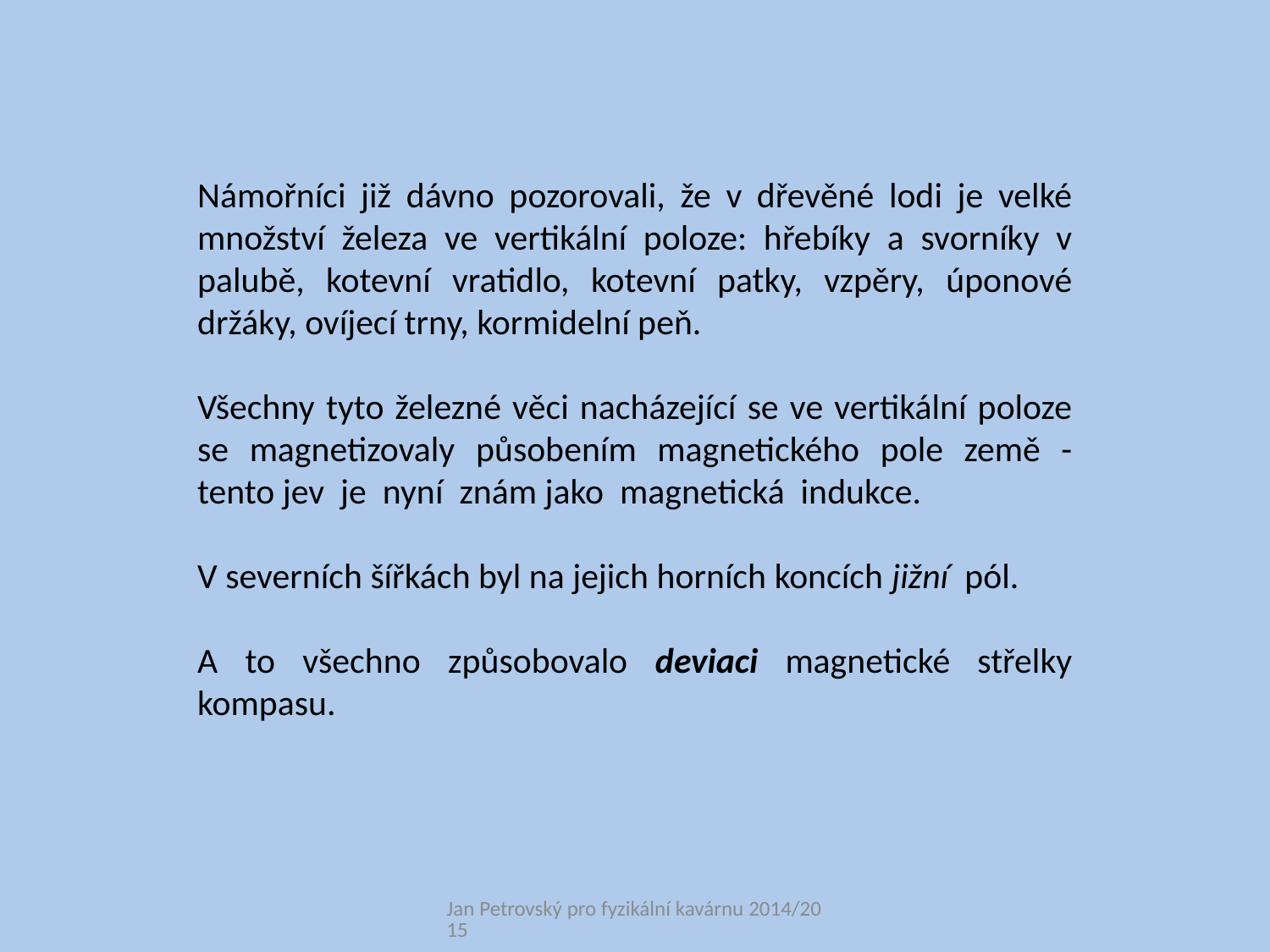

Námořníci již dávno pozorovali, že v dřevěné lodi je velké množství železa ve vertikální poloze: hřebíky a svorníky v palubě, kotevní vratidlo, kotevní patky, vzpěry, úponové držáky, ovíjecí trny, kormidelní peň.

Všechny tyto železné věci nacházející se ve vertikální poloze se magnetizovaly působením magnetického pole země - tento jev  je  nyní  znám jako  magnetická  indukce.

V severních šířkách byl na jejich horních koncích jižní  pól.

A to všechno způsobovalo deviaci magnetické střelky kompasu.
Jan Petrovský pro fyzikální kavárnu 2014/2015